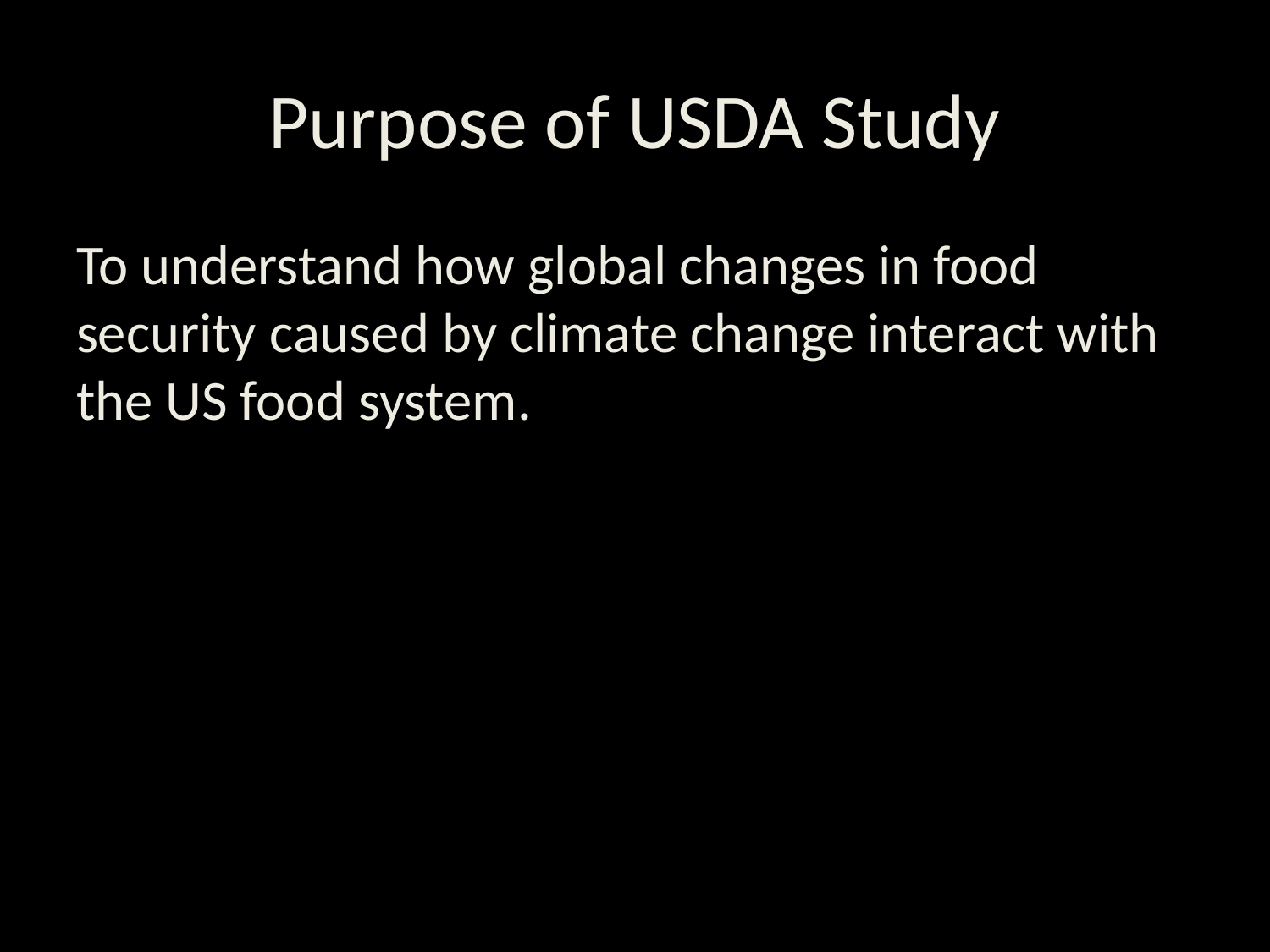

# Purpose of USDA Study
To understand how global changes in food security caused by climate change interact with the US food system.